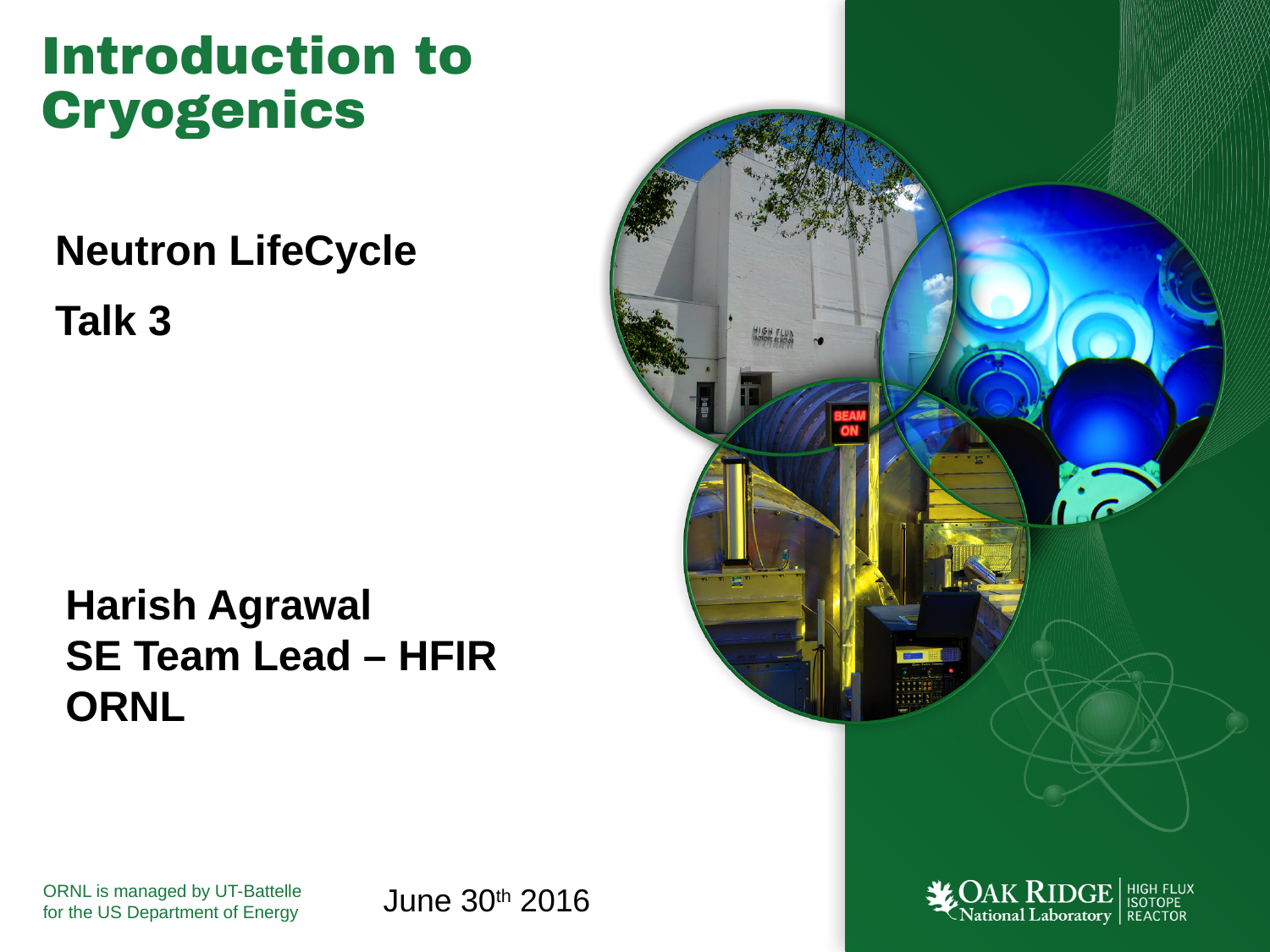

# Introduction to Cryogenics
Neutron LifeCycle
Talk 3

Harish Agrawal
SE Team Lead – HFIR
ORNL
June 30th 2016